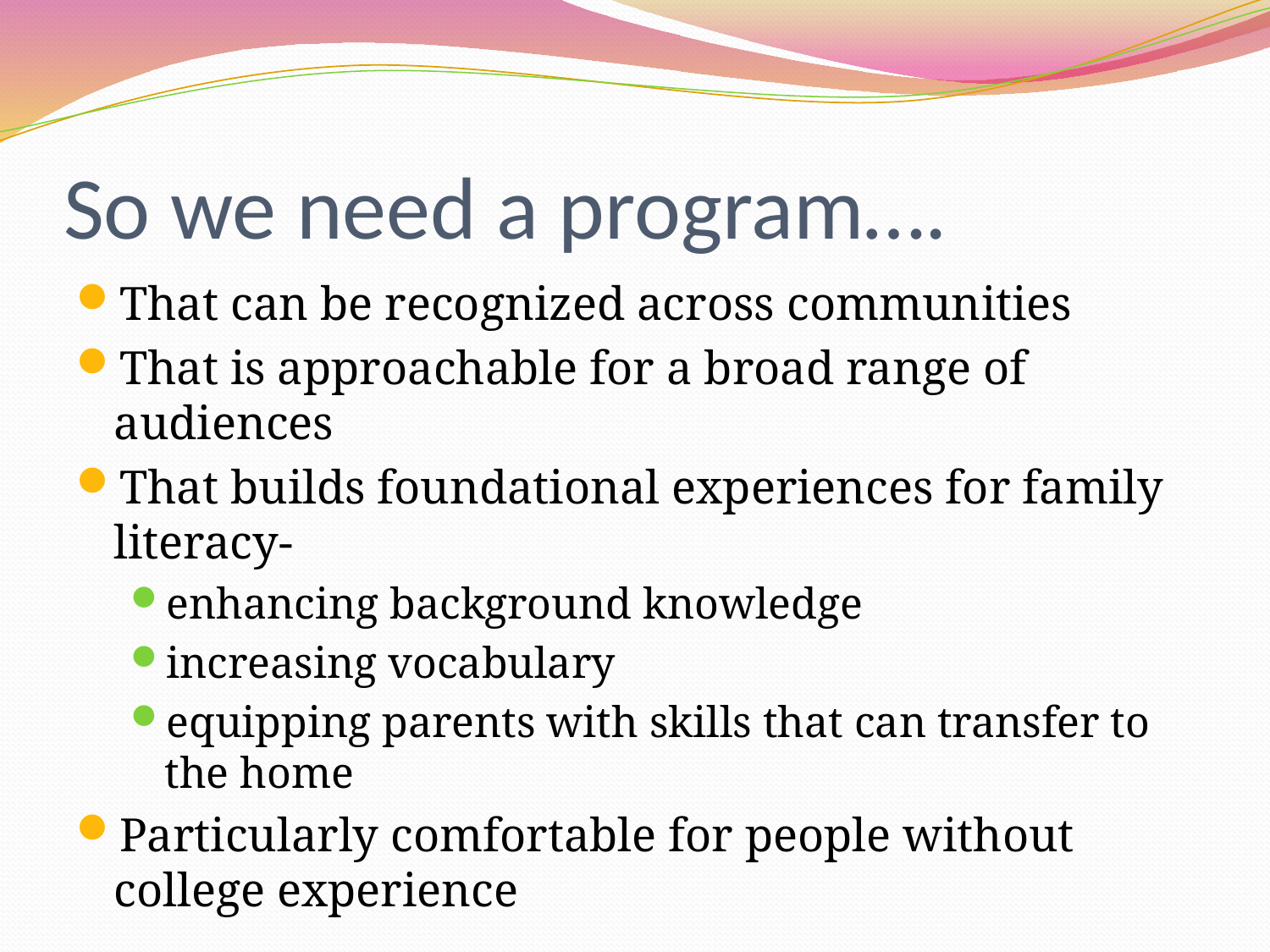

# So we need a program….
That can be recognized across communities
That is approachable for a broad range of audiences
That builds foundational experiences for family literacy-
enhancing background knowledge
increasing vocabulary
equipping parents with skills that can transfer to the home
Particularly comfortable for people without college experience